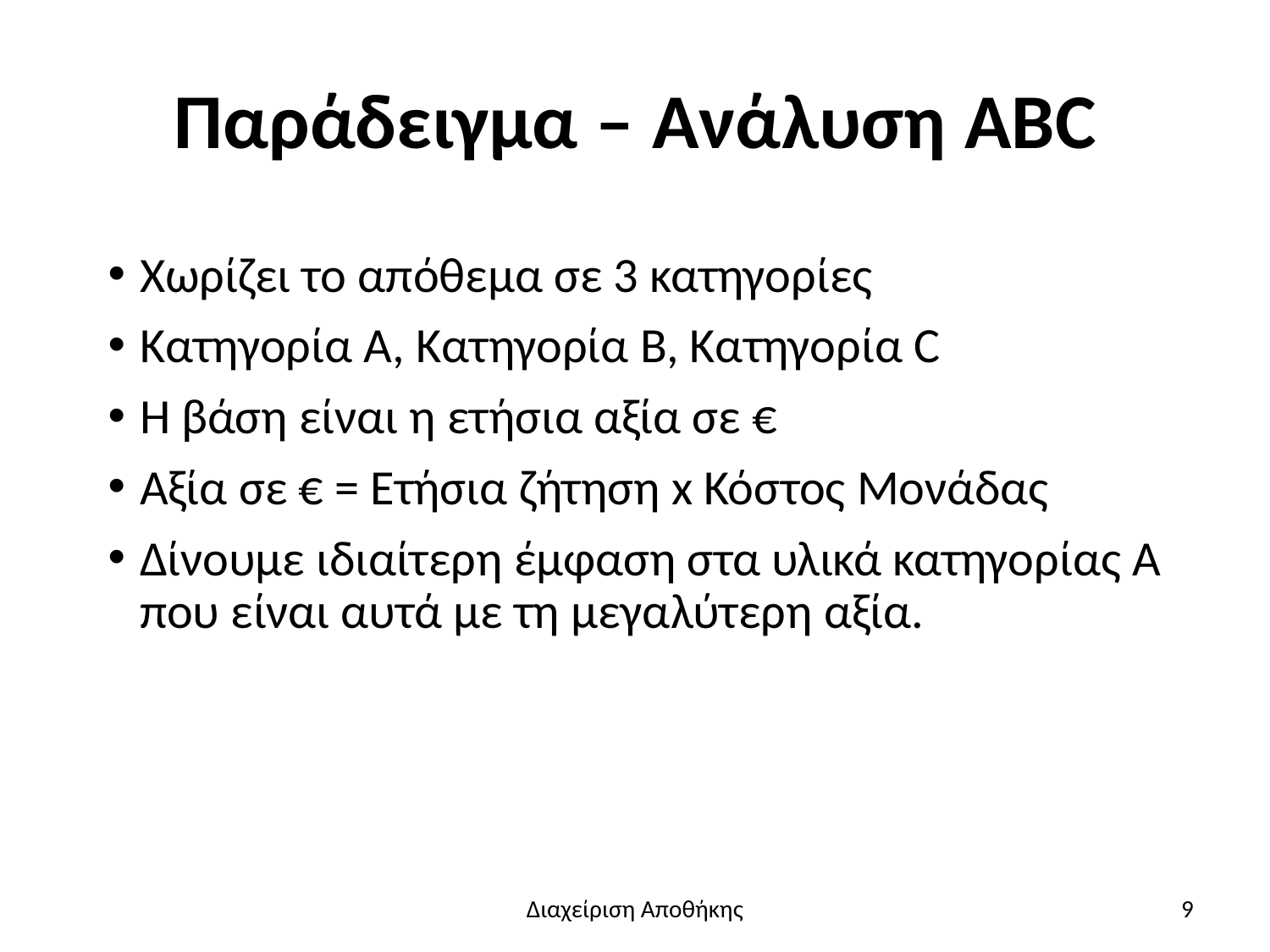

# Παράδειγμα – Ανάλυση ABC
Χωρίζει το απόθεμα σε 3 κατηγορίες
Κατηγορία A, Κατηγορία B, Κατηγορία C
Η βάση είναι η ετήσια αξία σε €
Αξία σε € = Ετήσια ζήτηση x Κόστος Μονάδας
Δίνουμε ιδιαίτερη έμφαση στα υλικά κατηγορίας Α που είναι αυτά με τη μεγαλύτερη αξία.
Διαχείριση Αποθήκης
9